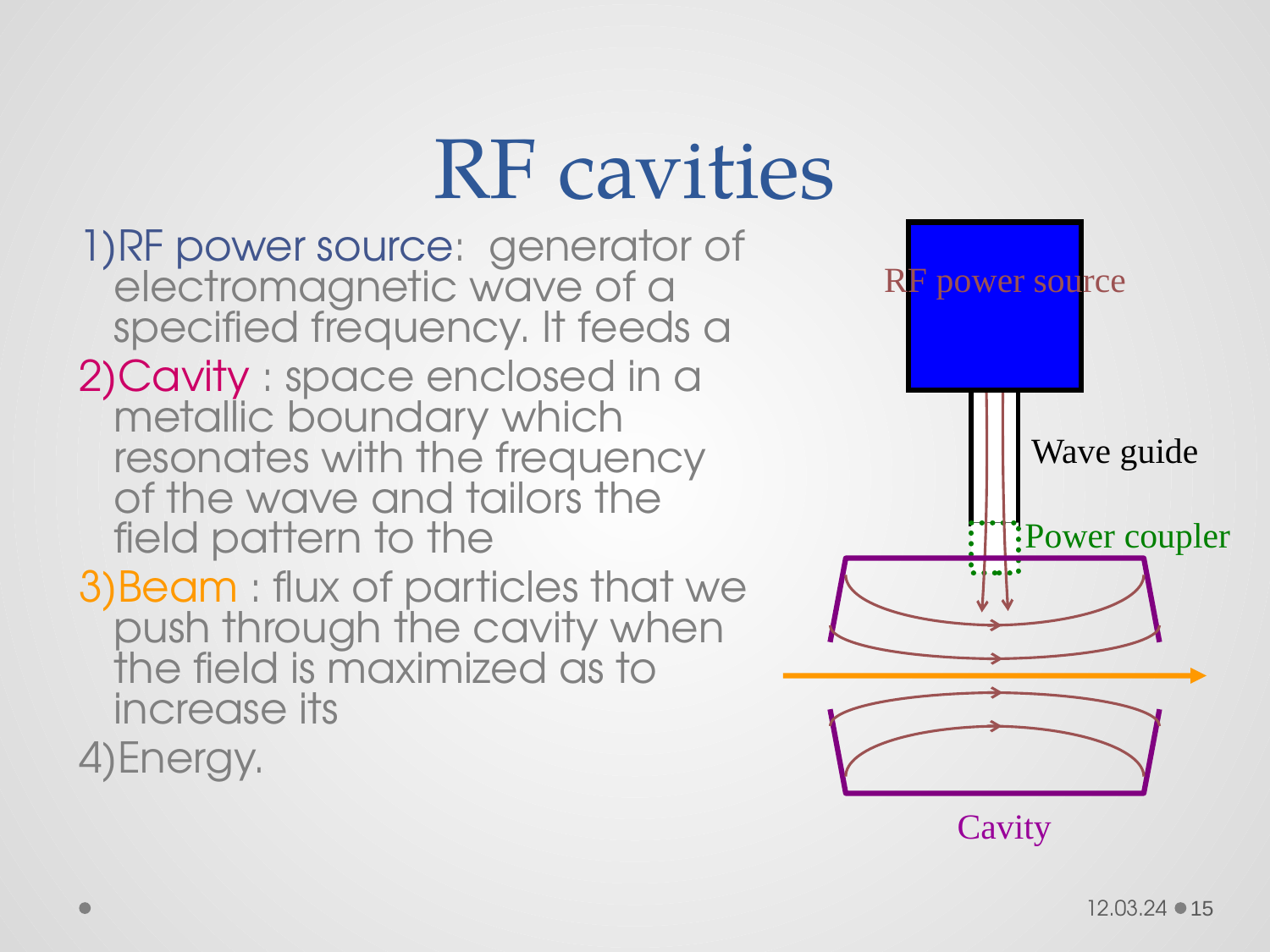

# RF cavities
RF power source:  generator of electromagnetic wave of a specified frequency. It feeds a
Cavity : space enclosed in a metallic boundary which resonates with the frequency of the wave and tailors the  field pattern to the
Beam : flux of particles that we push through the cavity when the field is maximized as to increase its
Energy.

RF power source

Wave guide

Power coupler

Cavity
12.03.24
15